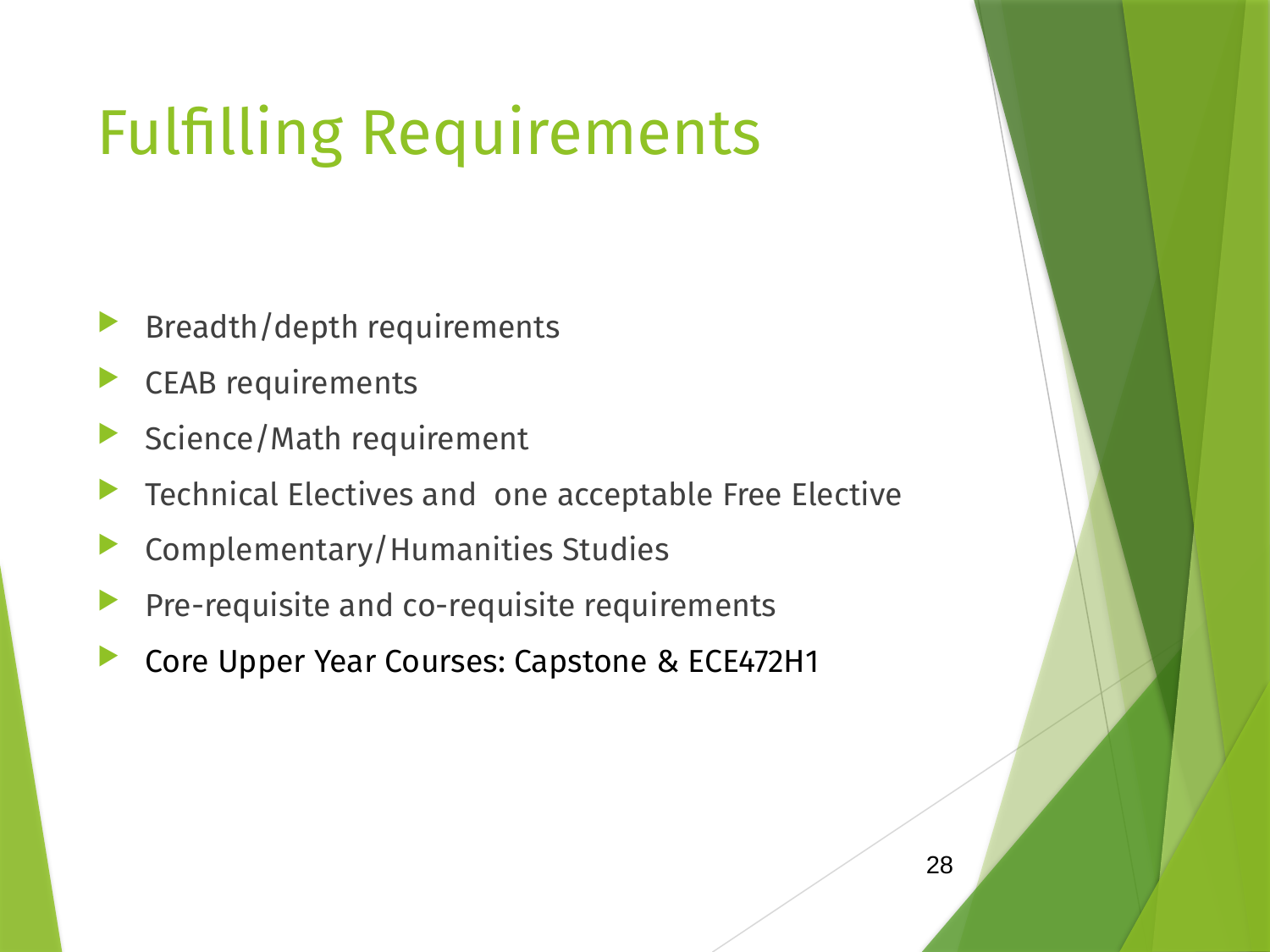

# Fulfilling Requirements
Breadth/depth requirements
CEAB requirements
Science/Math requirement
Technical Electives and  one acceptable Free Elective
Complementary/Humanities Studies
Pre-requisite and co-requisite requirements
Core Upper Year Courses: Capstone & ECE472H1
28